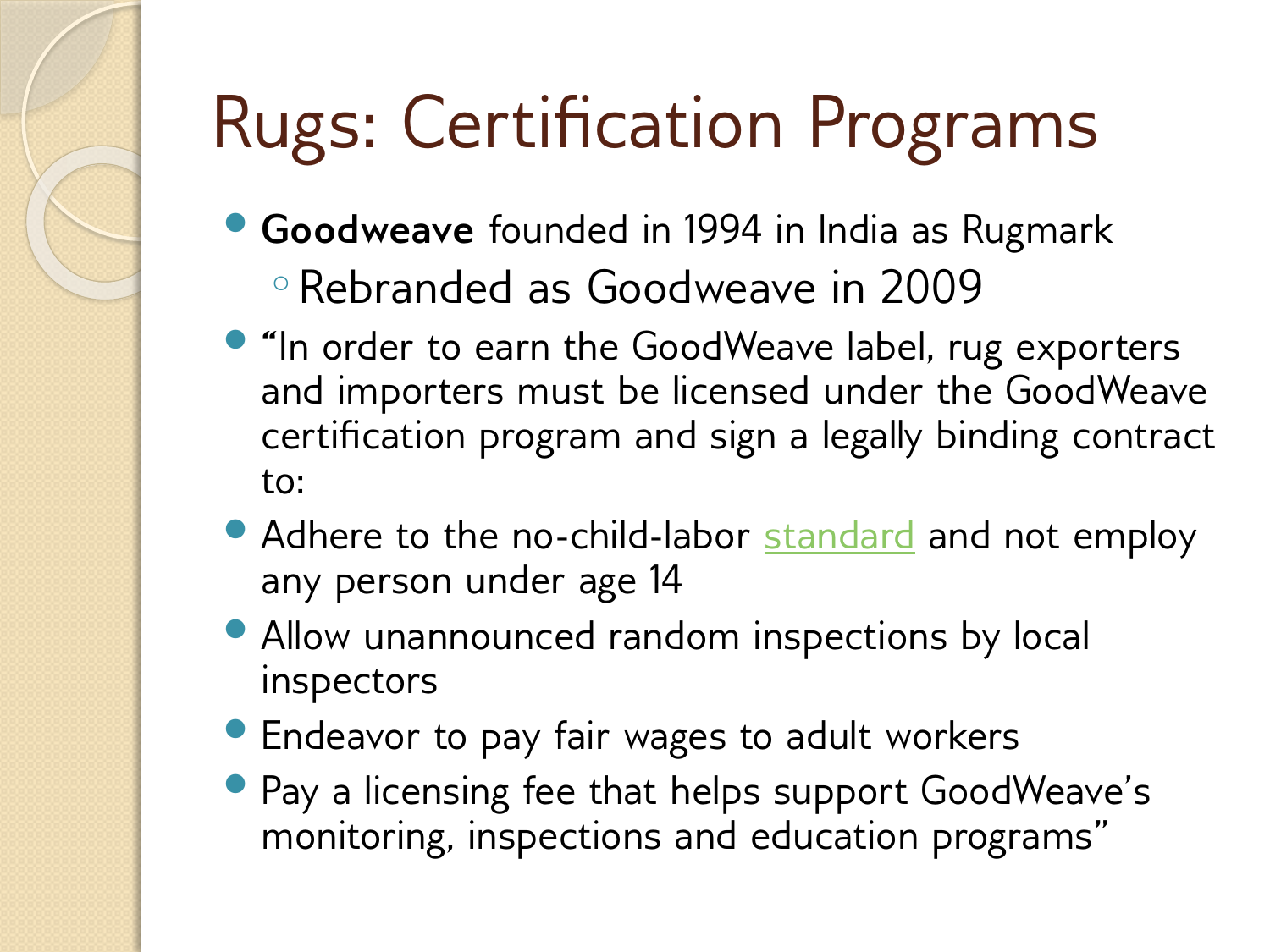

Rugs: Certification Programs
Goodweave founded in 1994 in India as Rugmark
Rebranded as Goodweave in 2009
“In order to earn the GoodWeave label, rug exporters and importers must be licensed under the GoodWeave certification program and sign a legally binding contract to:
Adhere to the no-child-labor standard and not employ any person under age 14
Allow unannounced random inspections by local inspectors
Endeavor to pay fair wages to adult workers
Pay a licensing fee that helps support GoodWeave’s monitoring, inspections and education programs”